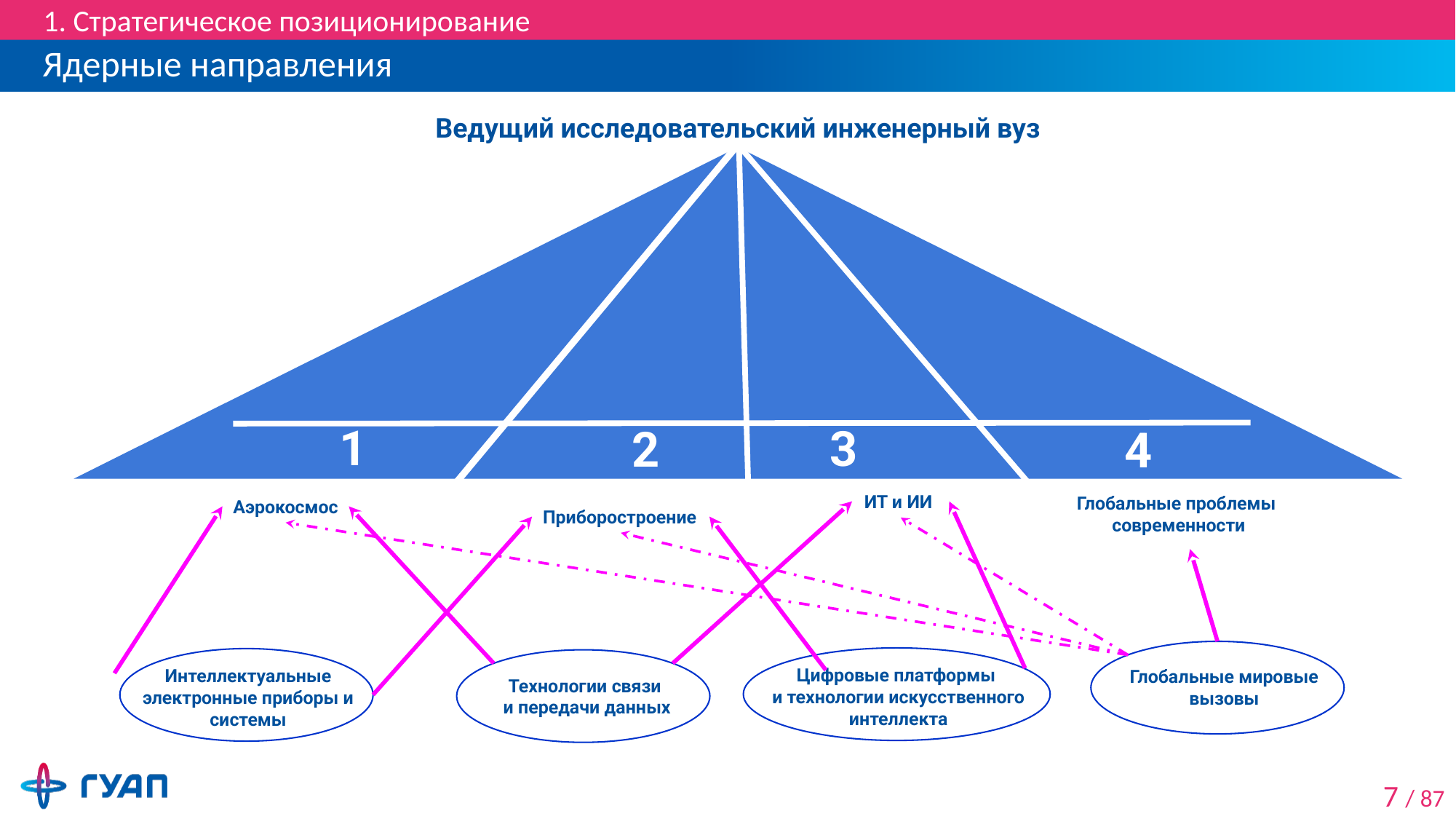

1. Стратегическое позиционирование
# Ядерные направления
Ведущий исследовательский инженерный вуз

1
3
2
4
ИТ и ИИ
Глобальные проблемы
современности
Аэрокосмос
Приборостроение

Цифровые платформы
и технологии искусственного интеллекта
Интеллектуальные электронные приборы и системы
Глобальные мировые вызовы
Технологии связи
и передачи данных